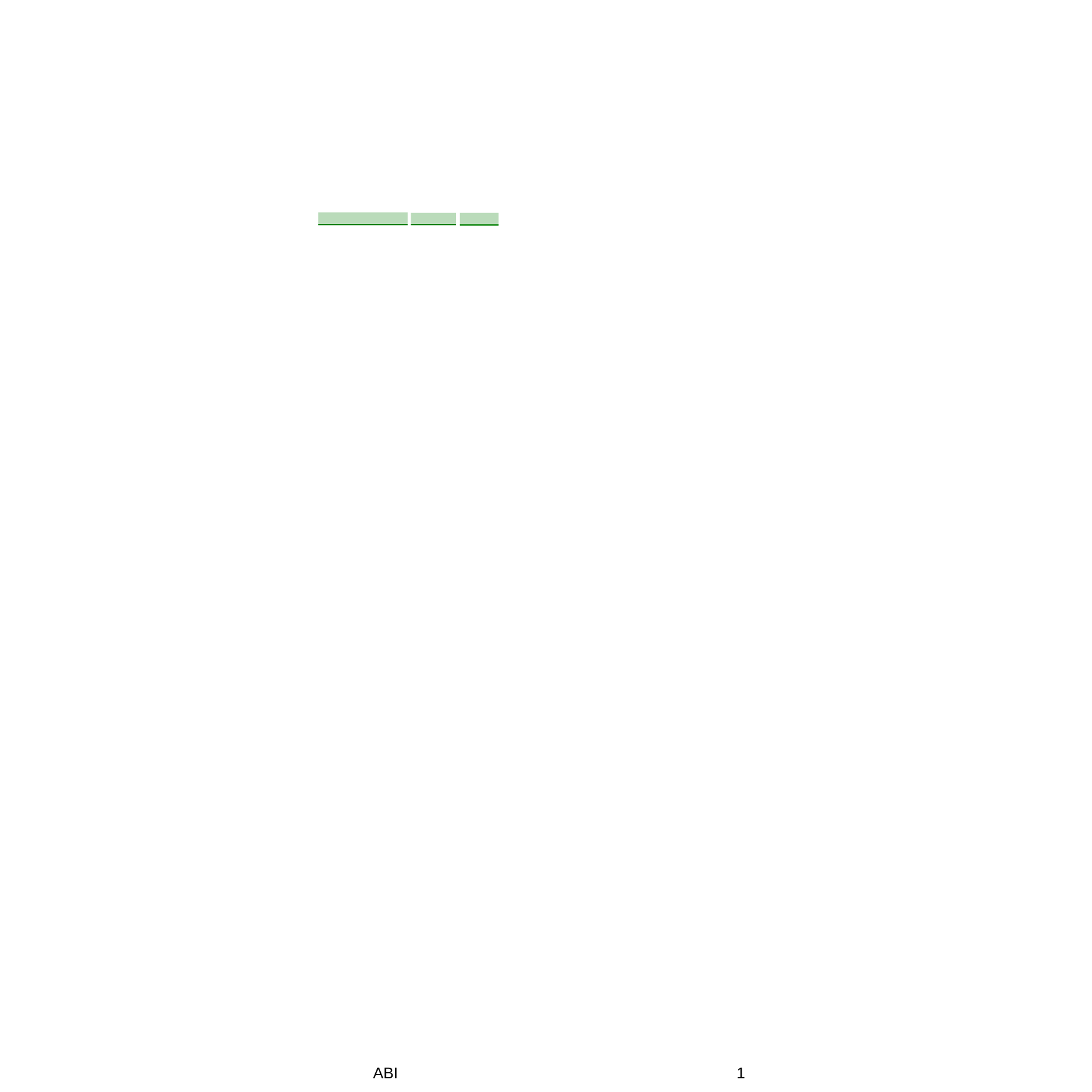

Dati rilevati dagli Enti certificatori o autocertificati
Tiratura	02/2016:  310.237	30-APR-2016
Diffusione  02/2016:  233.870	da pag. 144
Lettori  Ed. III 2015:   911.000	foglio 1
Settimanale - Ed. nazionale	Dir. Resp.:  Diamante D'Alessio	www.datastampa.it

ABI
1